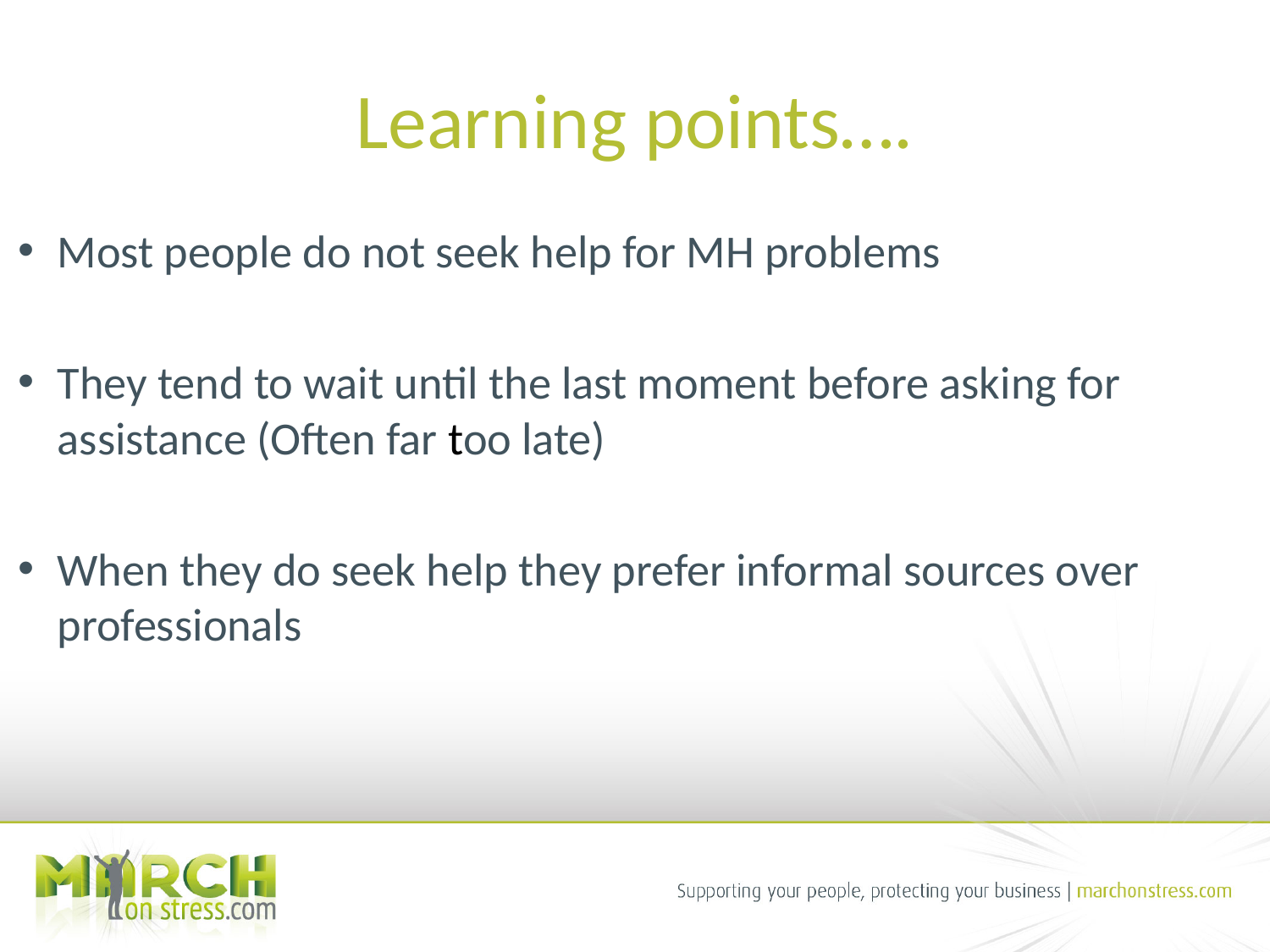

Learning points….
Most people do not seek help for MH problems

They tend to wait until the last moment before asking for assistance (Often far too late)

When they do seek help they prefer informal sources over professionals